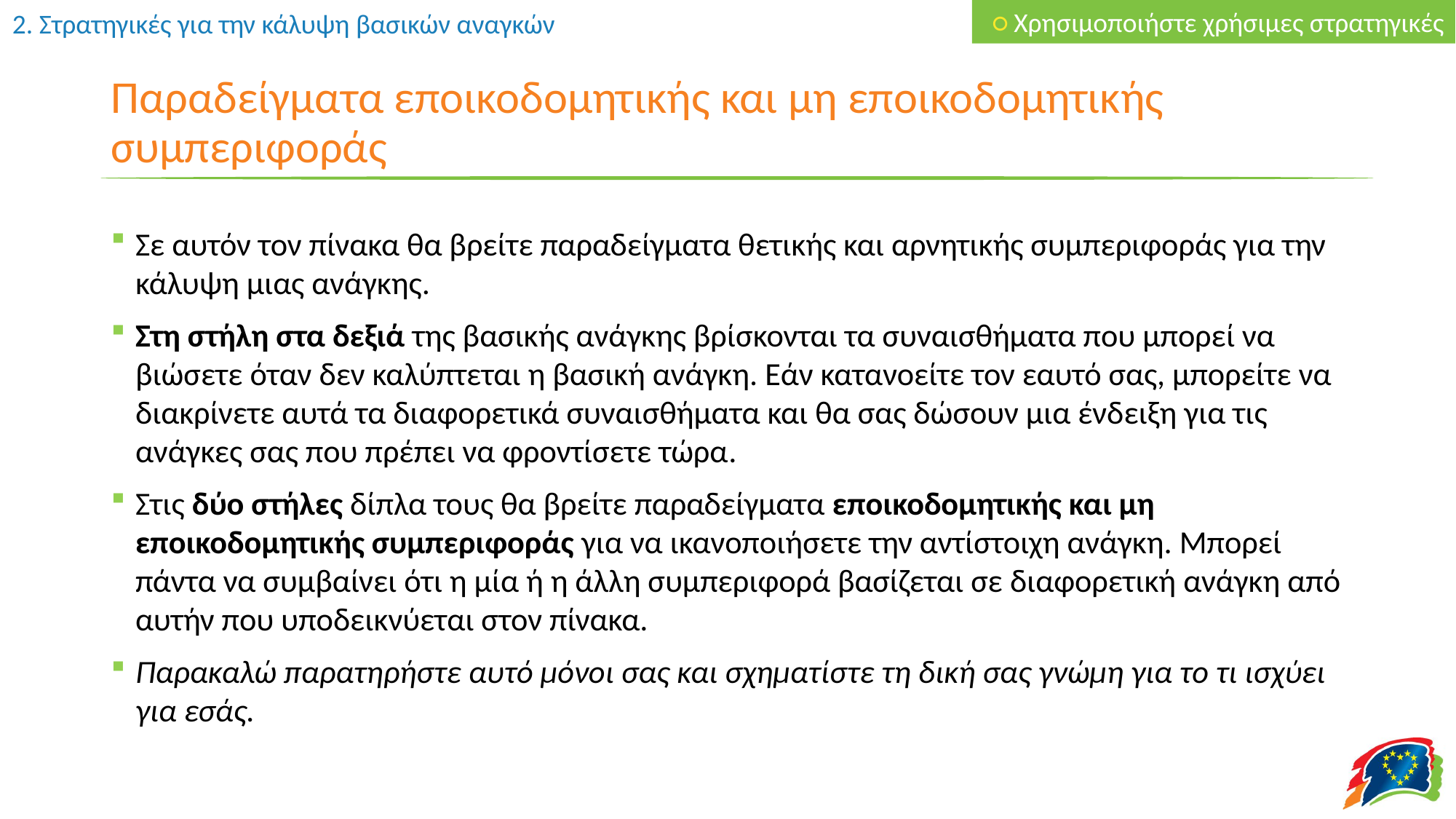

○ Χρησιμοποιήστε χρήσιμες στρατηγικές
# Παραδείγματα εποικοδομητικής και μη εποικοδομητικής συμπεριφοράς
Σε αυτόν τον πίνακα θα βρείτε παραδείγματα θετικής και αρνητικής συμπεριφοράς για την κάλυψη μιας ανάγκης.
Στη στήλη στα δεξιά της βασικής ανάγκης βρίσκονται τα συναισθήματα που μπορεί να βιώσετε όταν δεν καλύπτεται η βασική ανάγκη. Εάν κατανοείτε τον εαυτό σας, μπορείτε να διακρίνετε αυτά τα διαφορετικά συναισθήματα και θα σας δώσουν μια ένδειξη για τις ανάγκες σας που πρέπει να φροντίσετε τώρα.
Στις δύο στήλες δίπλα τους θα βρείτε παραδείγματα εποικοδομητικής και μη εποικοδομητικής συμπεριφοράς για να ικανοποιήσετε την αντίστοιχη ανάγκη. Μπορεί πάντα να συμβαίνει ότι η μία ή η άλλη συμπεριφορά βασίζεται σε διαφορετική ανάγκη από αυτήν που υποδεικνύεται στον πίνακα.
Παρακαλώ παρατηρήστε αυτό μόνοι σας και σχηματίστε τη δική σας γνώμη για το τι ισχύει για εσάς.